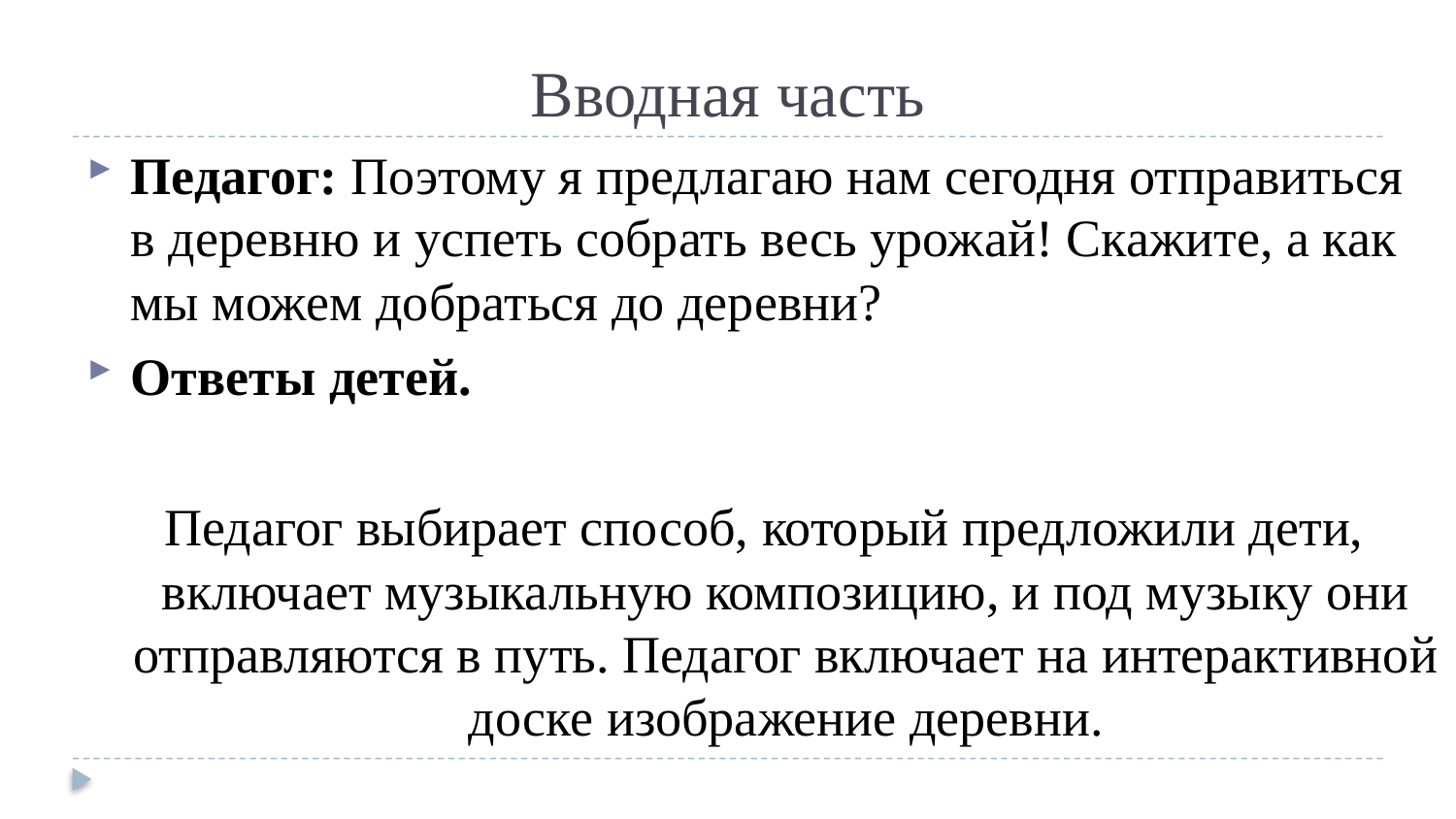

# Вводная часть
Педагог: Поэтому я предлагаю нам сегодня отправиться в деревню и успеть собрать весь урожай! Скажите, а как мы можем добраться до деревни?
Ответы детей.

Педагог выбирает способ, который предложили дети, включает музыкальную композицию, и под музыку они отправляются в путь. Педагог включает на интерактивной доске изображение деревни.